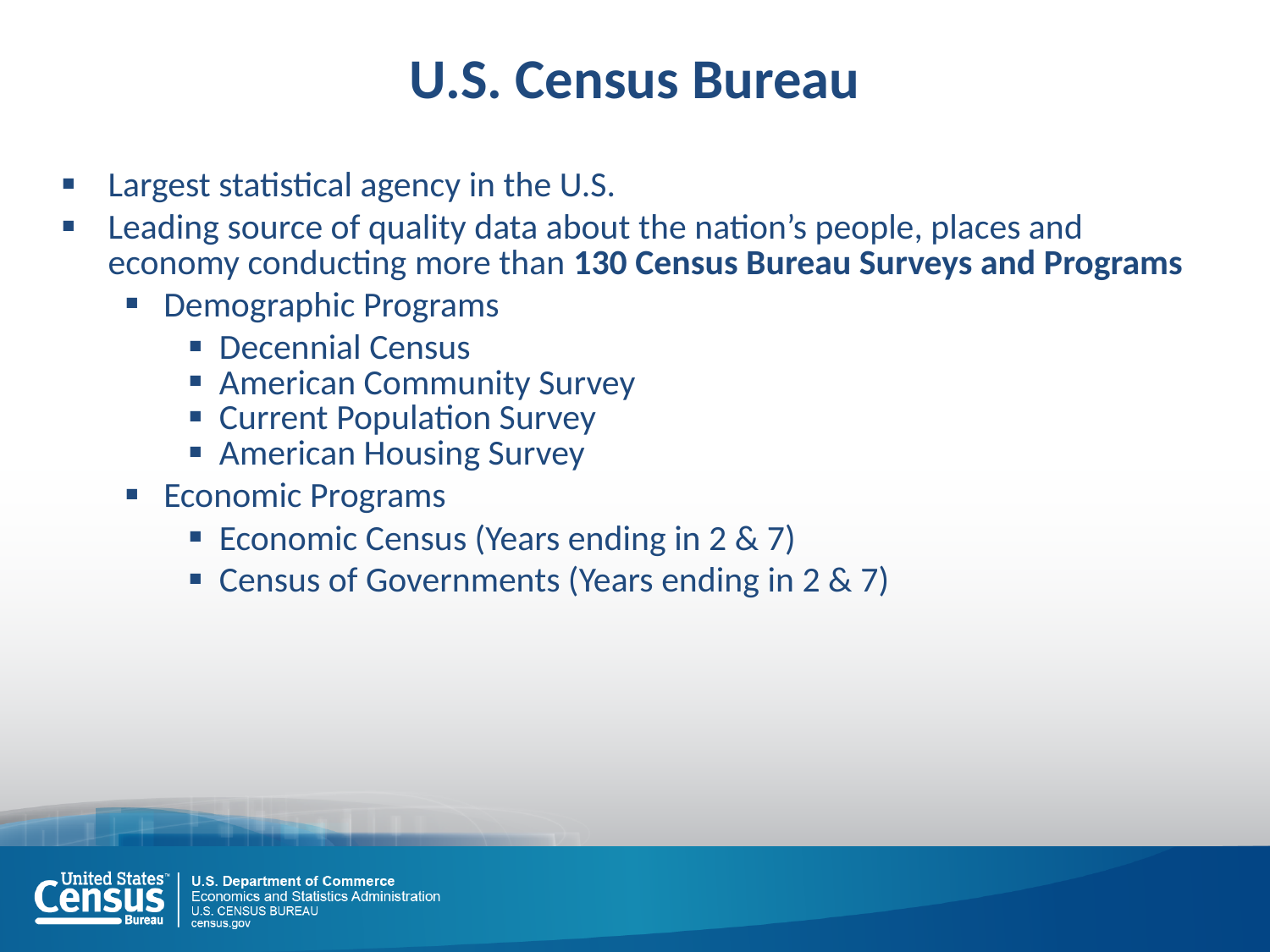

# U.S. Census Bureau
Largest statistical agency in the U.S.
Leading source of quality data about the nation’s people, places and economy conducting more than 130 Census Bureau Surveys and Programs
Demographic Programs
Decennial Census
American Community Survey
Current Population Survey
American Housing Survey
Economic Programs
Economic Census (Years ending in 2 & 7)
Census of Governments (Years ending in 2 & 7)